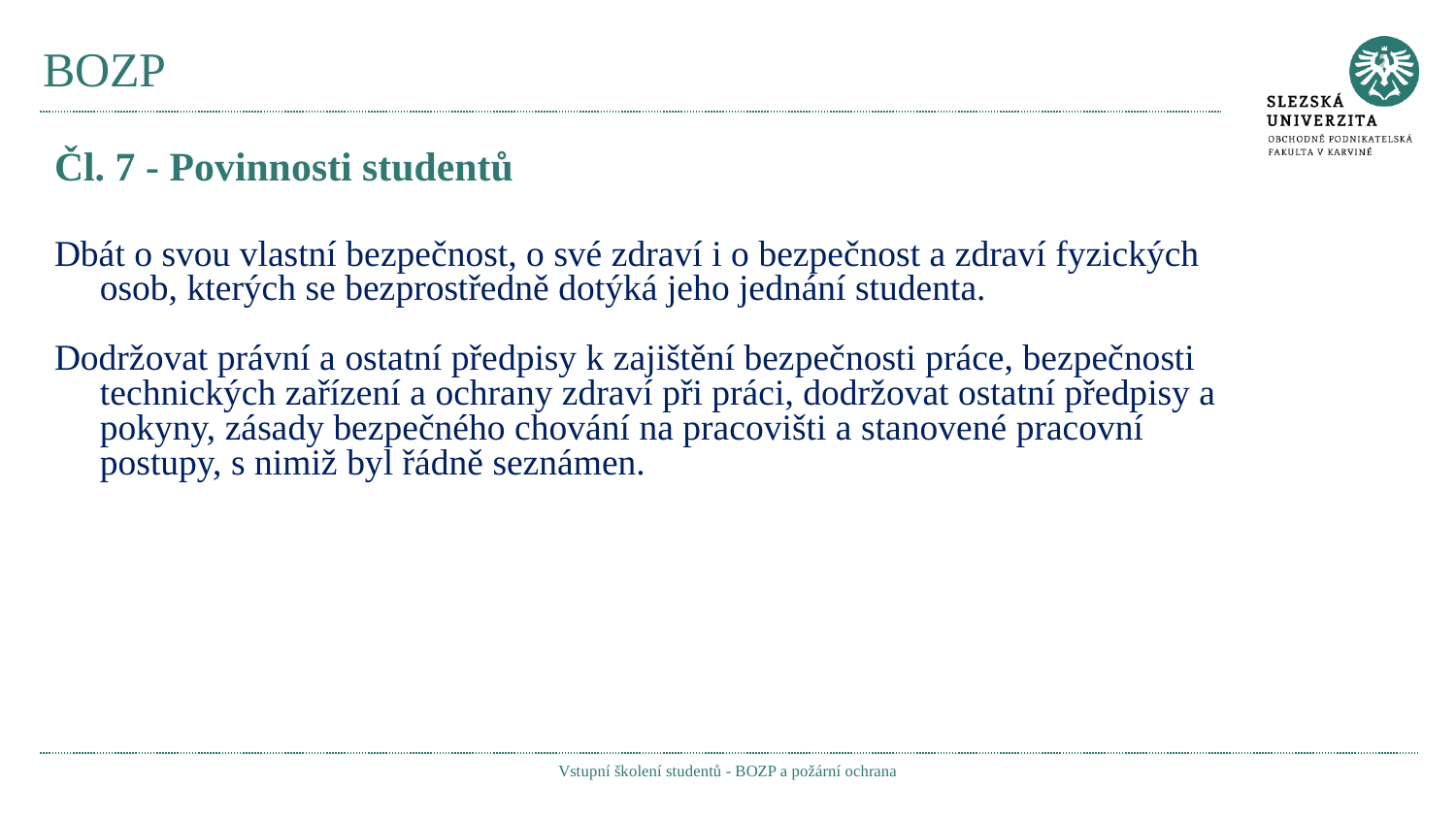

# BOZP
Čl. 7 - Povinnosti studentů

Dbát o svou vlastní bezpečnost, o své zdraví i o bezpečnost a zdraví fyzických osob, kterých se bezprostředně dotýká jeho jednání studenta.

Dodržovat právní a ostatní předpisy k zajištění bezpečnosti práce, bezpečnosti technických zařízení a ochrany zdraví při práci, dodržovat ostatní předpisy a pokyny, zásady bezpečného chování na pracovišti a stanovené pracovní postupy, s nimiž byl řádně seznámen.

Vstupní školení studentů - BOZP a požární ochrana